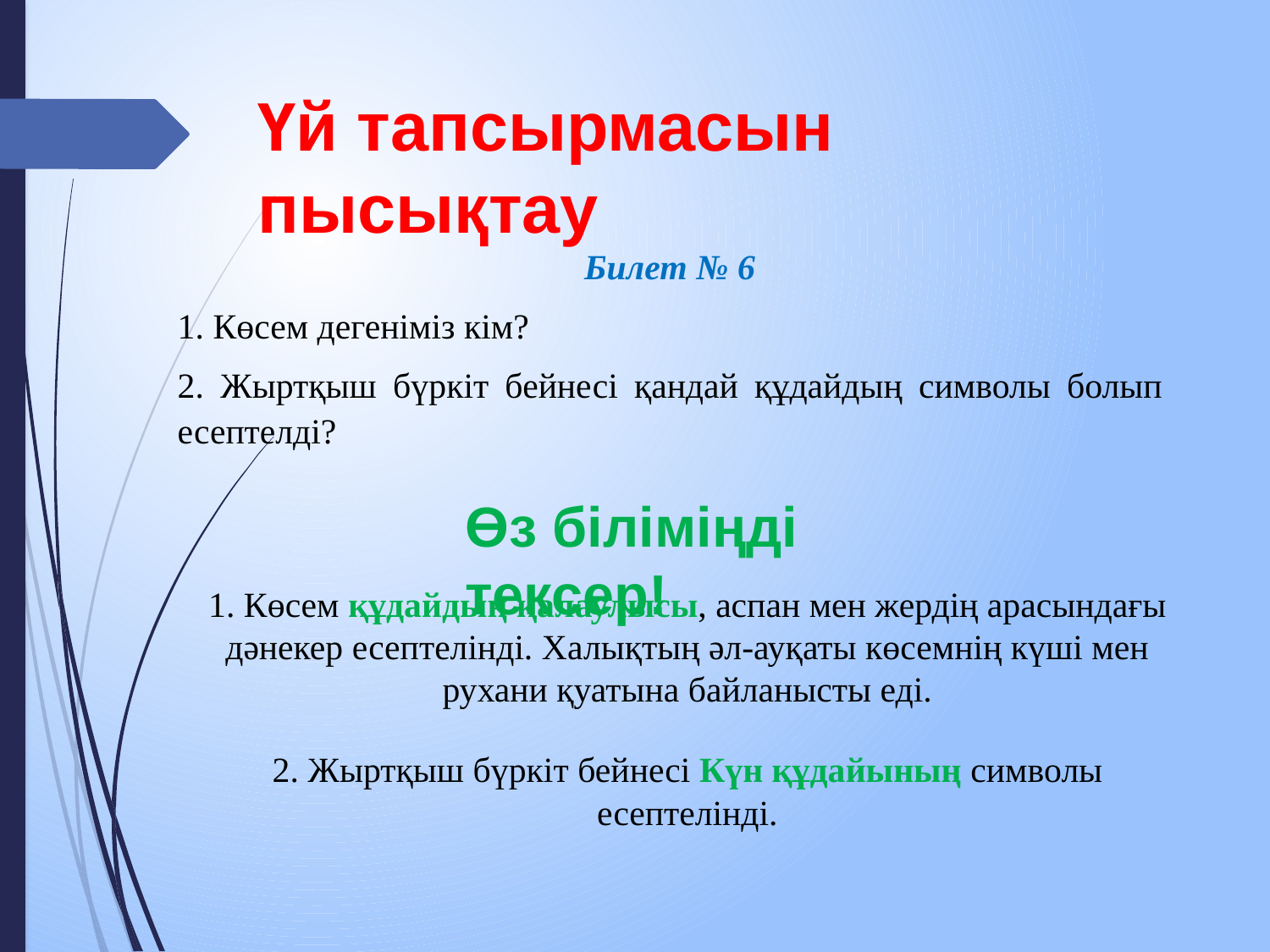

# Үй тапсырмасын пысықтау
Билет № 6
1. Көсем дегеніміз кім?
2. Жыртқыш бүркіт бейнесі қандай құдайдың символы болып есептелді?

Өз біліміңді тексер!
1. Көсем құдайдың қалаулысы, аспан мен жердің арасындағы дәнекер есептелінді. Халықтың әл-ауқаты көсемнің күші мен рухани қуатына байланысты еді.
2. Жыртқыш бүркіт бейнесі Күн құдайының символы есептелінді.